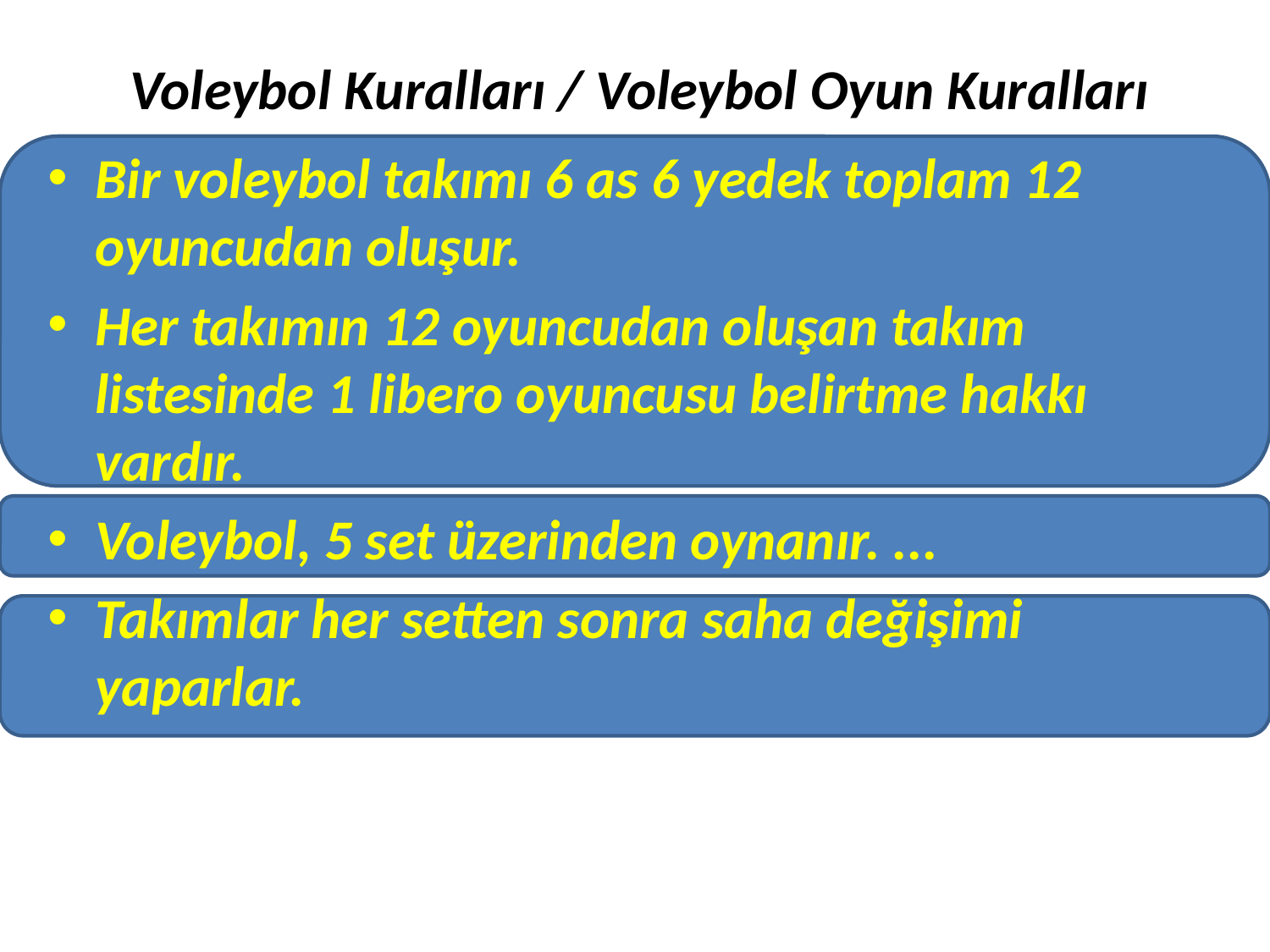

# Voleybol Kuralları / Voleybol Oyun Kuralları

Bir voleybol takımı 6 as 6 yedek toplam 12 oyuncudan oluşur.
Her takımın 12 oyuncudan oluşan takım listesinde 1 libero oyuncusu belirtme hakkı vardır.
Voleybol, 5 set üzerinden oynanır. ...
Takımlar her setten sonra saha değişimi yaparlar.